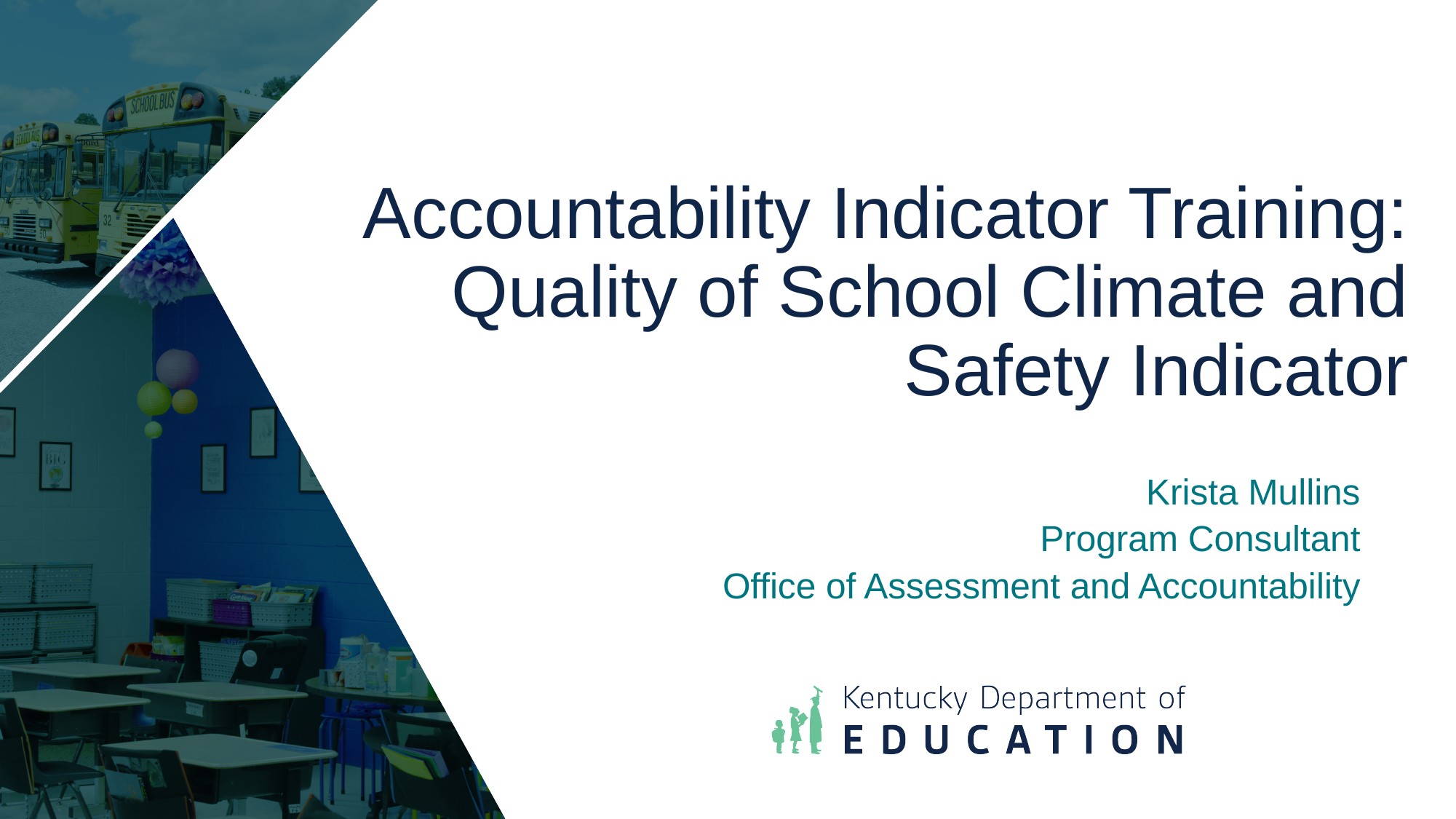

# Accountability Indicator Training:
Quality of School Climate and Safety Indicator

Krista Mullins
Program Consultant
Office of Assessment and Accountability